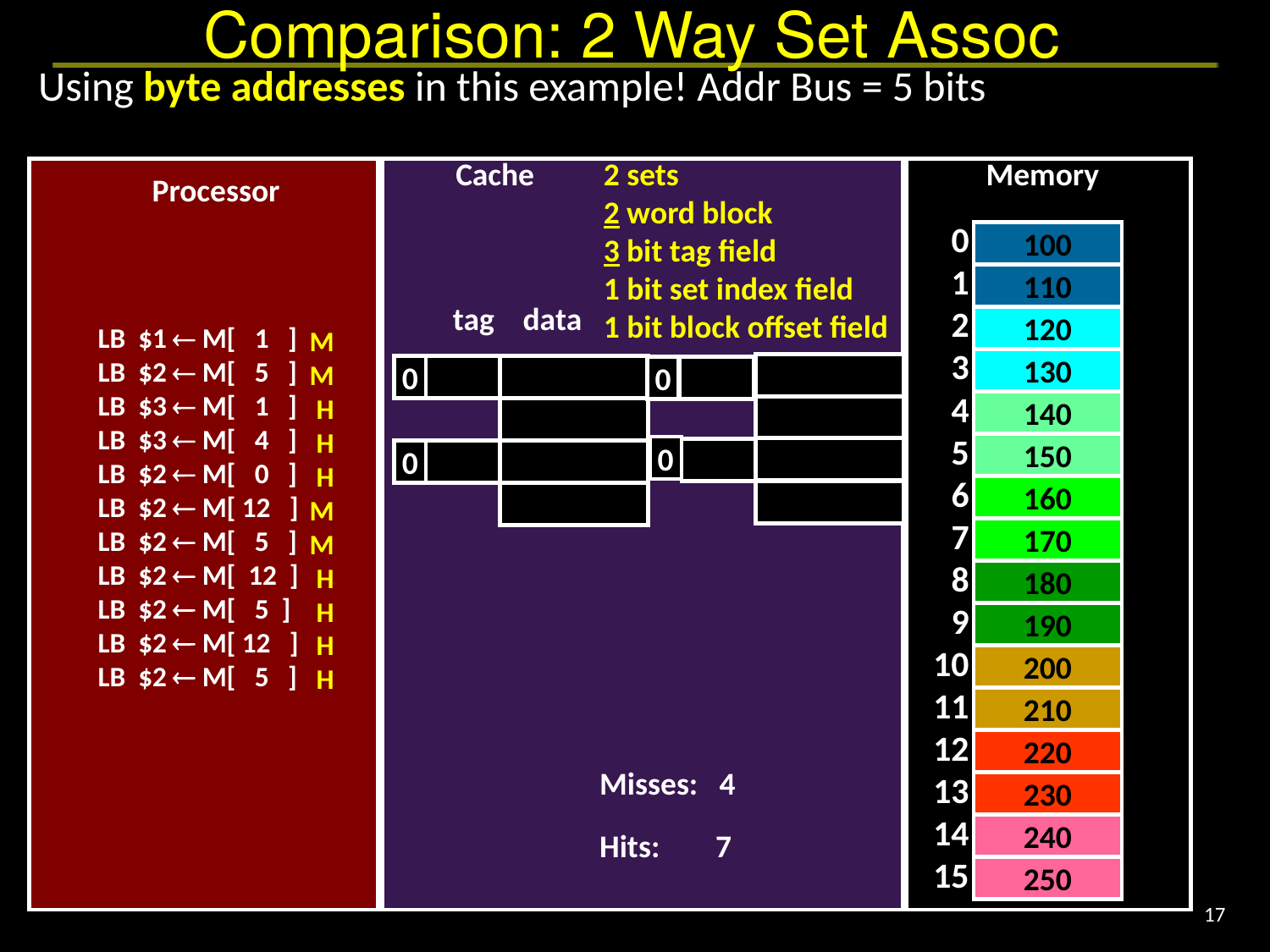

# Comparison: 2 Way Set Assoc
Using byte addresses in this example! Addr Bus = 5 bits
Cache
2 sets
2 word block
3 bit tag field
1 bit set index field
1 bit block offset field
Memory

Processor
0
1
2
3
4
5
6
7
8
9
10
11
12
13
14
15
100
110
tag    data
120
LB  $1 ← M[   1   ]
LB  $2 ← M[   5   ]
LB  $3 ← M[   1   ]
LB  $3 ← M[   4   ]
LB  $2 ← M[   0   ]
LB  $2 ← M[ 12   ]
LB  $2 ← M[   5   ]
LB  $2 ← M[  12  ]
LB  $2 ← M[   5  ]
LB  $2 ← M[ 12   ]
LB  $2 ← M[   5   ]
M
M
H
H
H
M
M
H
H
H
H

130

0

0

140

150
0

0

160

170
180
190
200
210
220
Misses:   4
Hits:       7
230
240
250